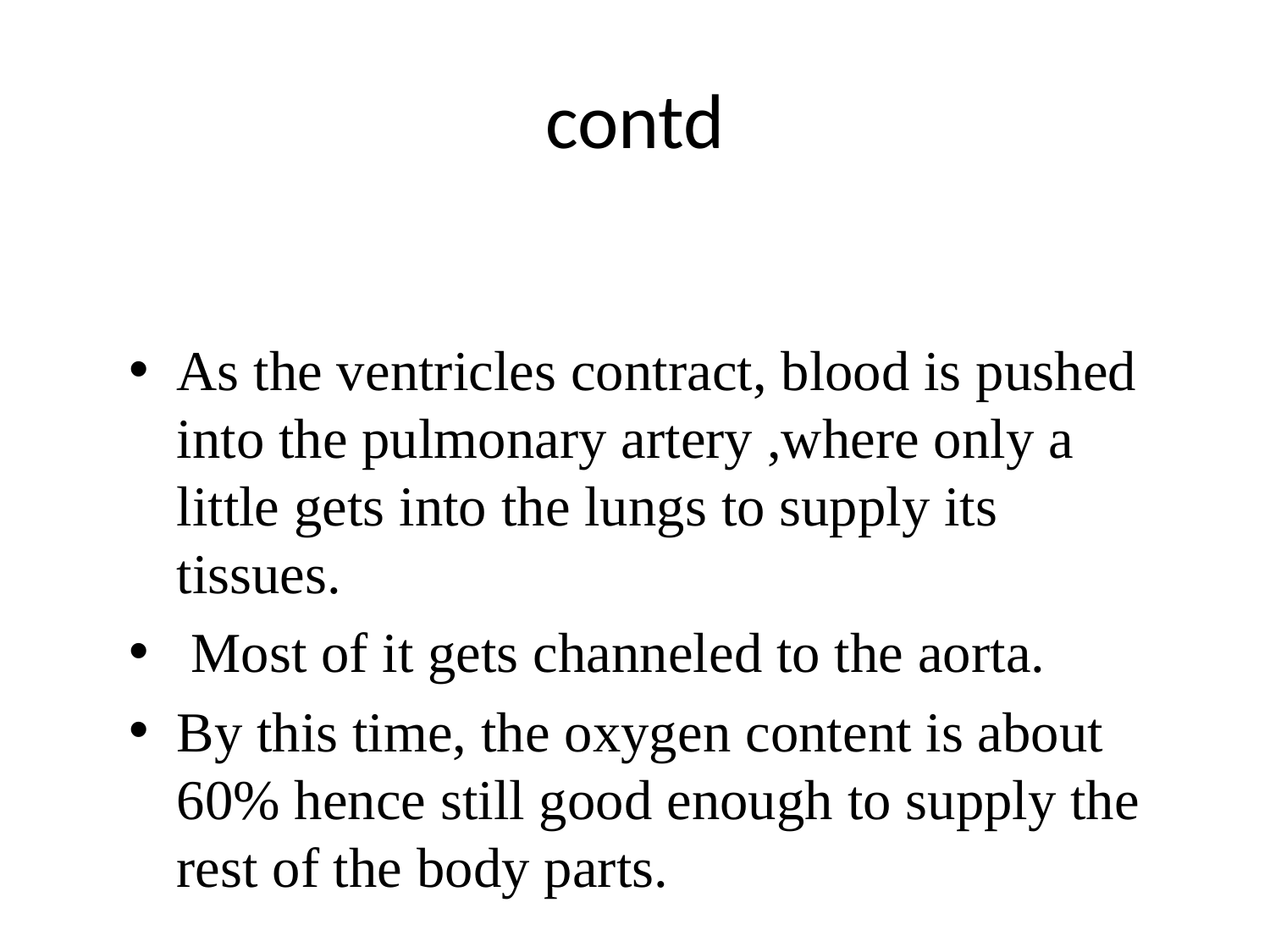

# contd
As the ventricles contract, blood is pushed into the pulmonary artery ,where only a little gets into the lungs to supply its tissues.
 Most of it gets channeled to the aorta.
By this time, the oxygen content is about 60% hence still good enough to supply the rest of the body parts.